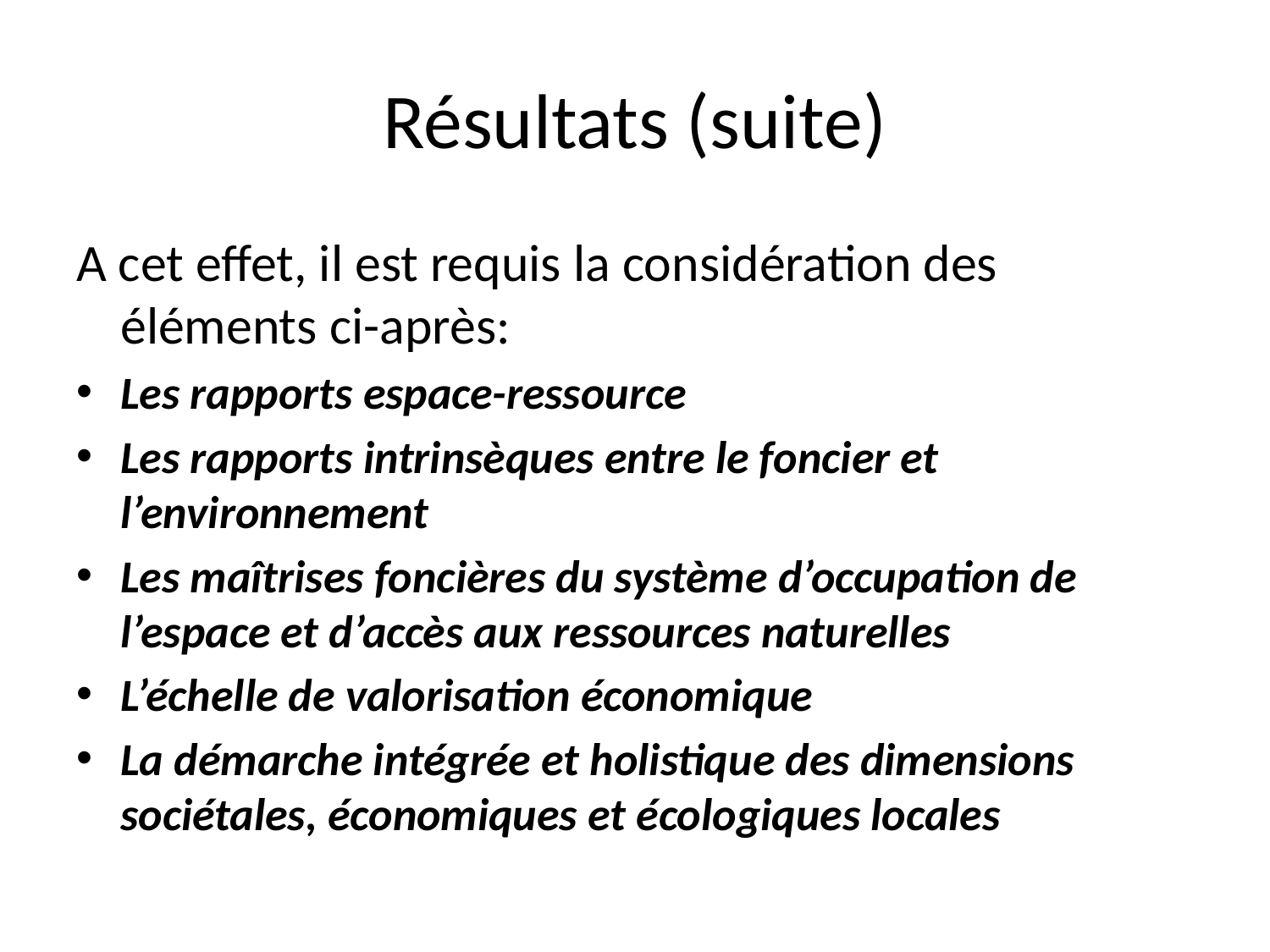

# Résultats (suite)
A cet effet, il est requis la considération des éléments ci-après:
Les rapports espace-ressource
Les rapports intrinsèques entre le foncier et l’environnement
Les maîtrises foncières du système d’occupation de l’espace et d’accès aux ressources naturelles
L’échelle de valorisation économique
La démarche intégrée et holistique des dimensions sociétales, économiques et écologiques locales